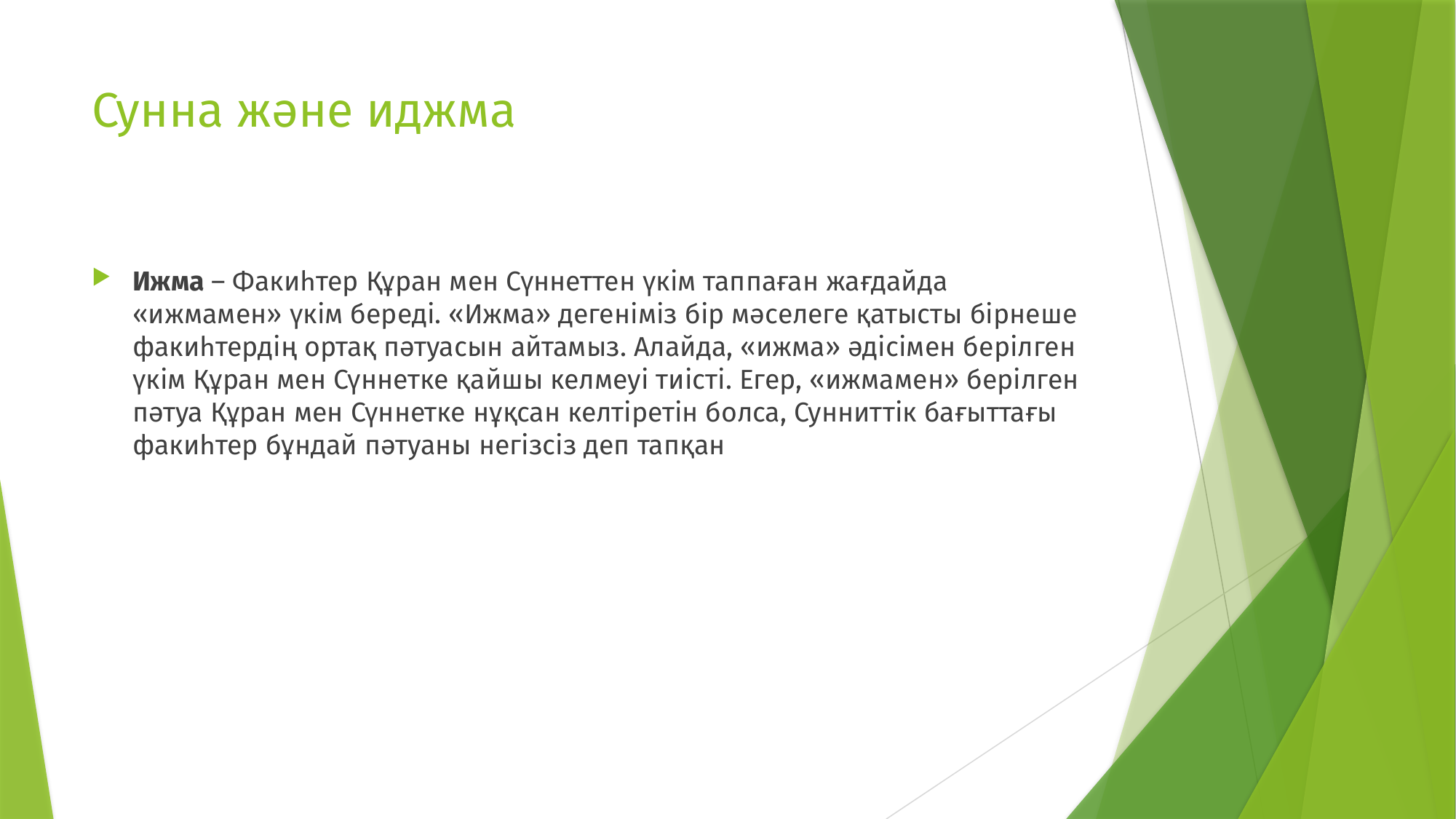

# Сунна және иджма
Ижма – Факиһтер Құран мен Сүннеттен үкім таппаған жағдайда «ижмамен» үкім береді. «Ижма» дегеніміз бір мәселеге қатысты бірнеше факиһтердің ортақ пәтуасын айтамыз. Алайда, «ижма» әдісімен берілген үкім Құран мен Сүннетке қайшы келмеуі тиісті. Егер, «ижмамен» берілген пәтуа Құран мен Сүннетке нұқсан келтіретін болса, Сунниттік бағыттағы факиһтер бұндай пәтуаны негізсіз деп тапқан